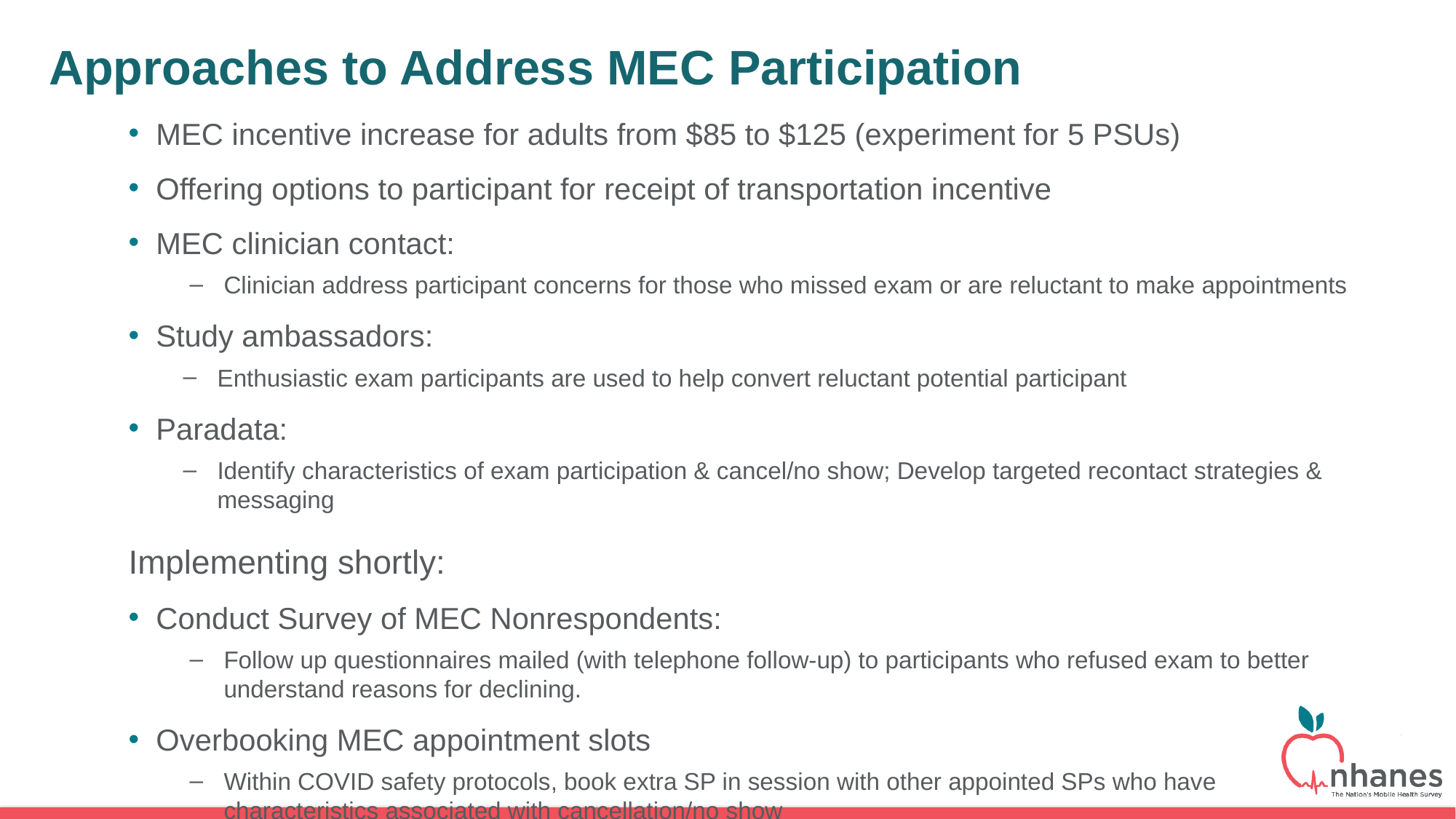

# Approaches to Address MEC Participation
MEC incentive increase for adults from $85 to $125 (experiment for 5 PSUs)
Offering options to participant for receipt of transportation incentive
MEC clinician contact:
Clinician address participant concerns for those who missed exam or are reluctant to make appointments
Study ambassadors:
Enthusiastic exam participants are used to help convert reluctant potential participant
Paradata:
Identify characteristics of exam participation & cancel/no show; Develop targeted recontact strategies & messaging
Implementing shortly:
Conduct Survey of MEC Nonrespondents:
Follow up questionnaires mailed (with telephone follow-up) to participants who refused exam to better understand reasons for declining.
Overbooking MEC appointment slots
Within COVID safety protocols, book extra SP in session with other appointed SPs who have characteristics associated with cancellation/no show